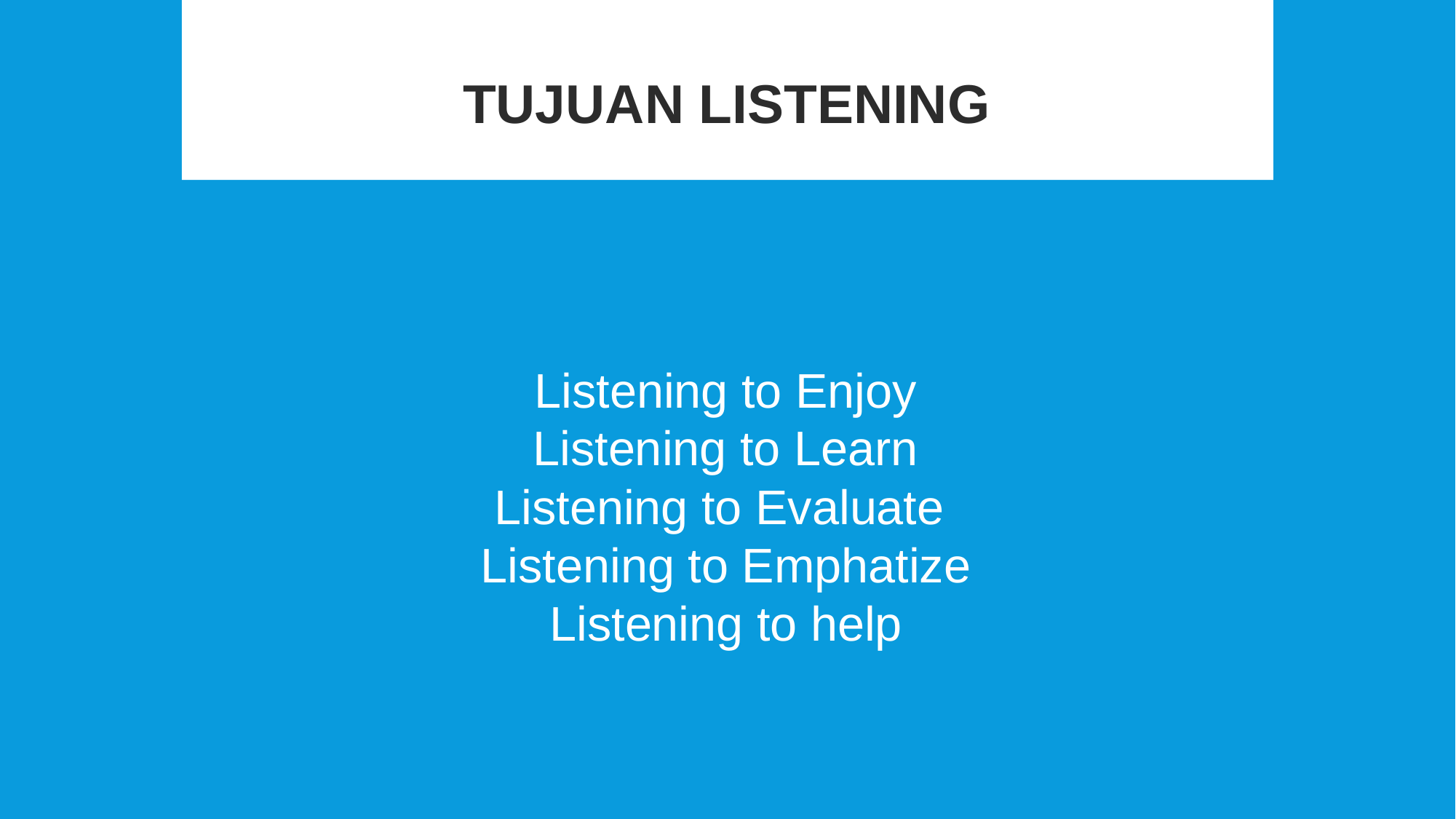

TUJUAN LISTENING
Listening to Enjoy
Listening to Learn
Listening to Evaluate  Listening to Emphatize
Listening to help